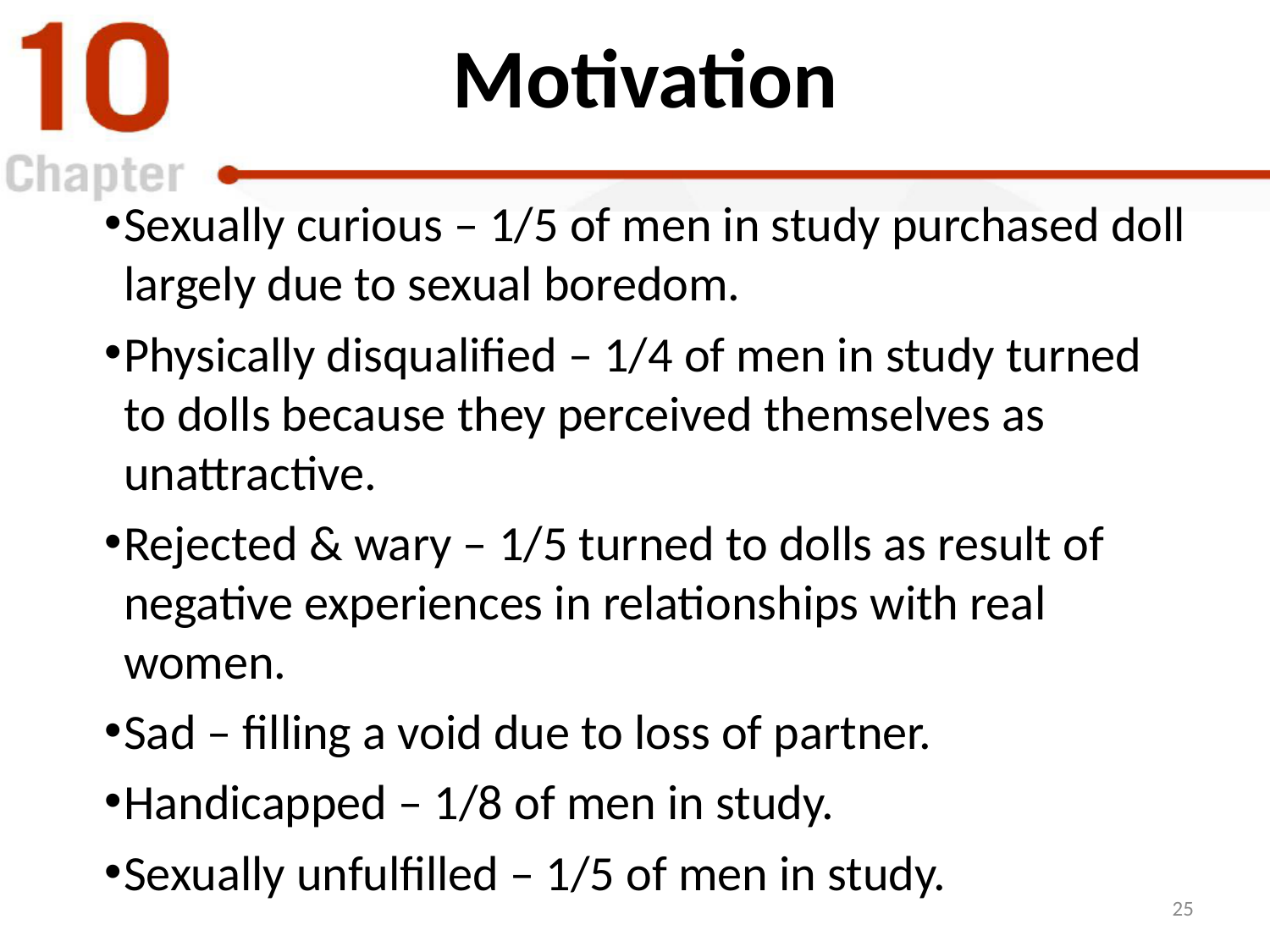

# Motivation
Sexually curious – 1/5 of men in study purchased doll largely due to sexual boredom.
Physically disqualified – 1/4 of men in study turned to dolls because they perceived themselves as unattractive.
Rejected & wary – 1/5 turned to dolls as result of negative experiences in relationships with real women.
Sad – filling a void due to loss of partner.
Handicapped – 1/8 of men in study.
Sexually unfulfilled – 1/5 of men in study.
25